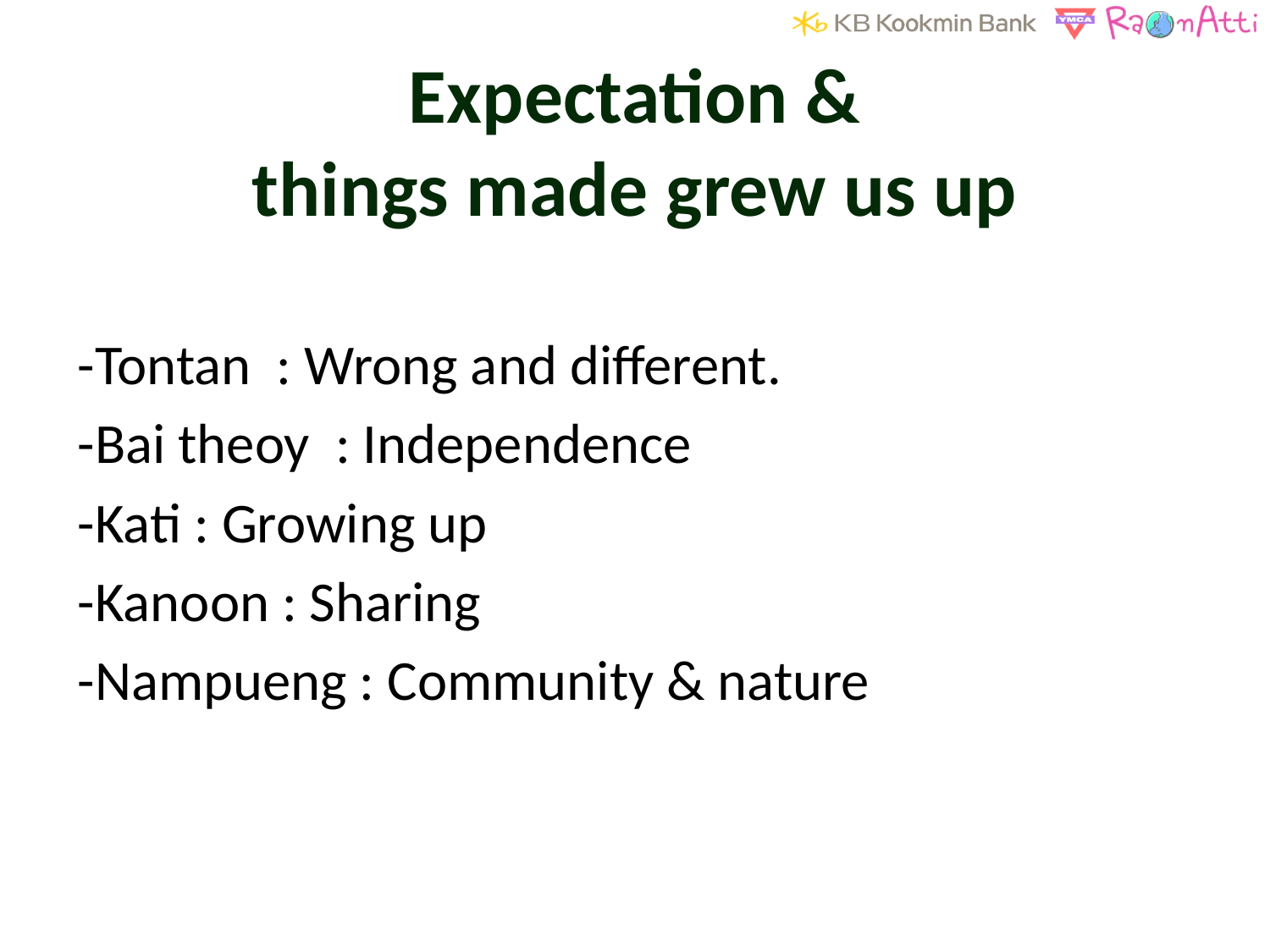

# Expectation & things made grew us up
-Tontan  : Wrong and different.
-Bai theoy  : Independence
-Kati : Growing up
-Kanoon : Sharing
-Nampueng : Community & nature